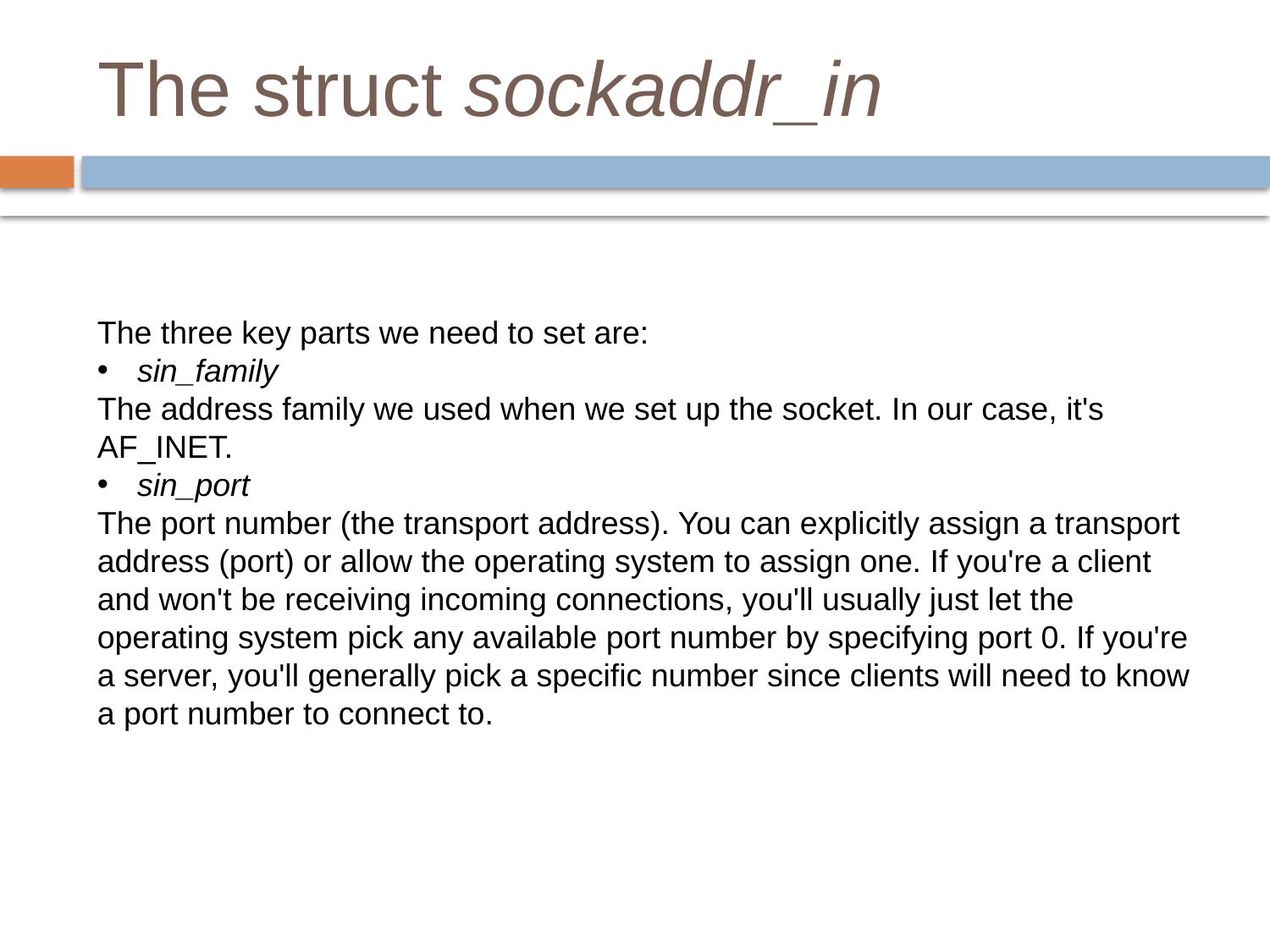

# The struct sockaddr_in
The three key parts we need to set are:
sin_family
The address family we used when we set up the socket. In our case, it's AF_INET.
sin_port
The port number (the transport address). You can explicitly assign a transport address (port) or allow the operating system to assign one. If you're a client and won't be receiving incoming connections, you'll usually just let the operating system pick any available port number by specifying port 0. If you're a server, you'll generally pick a specific number since clients will need to know a port number to connect to.